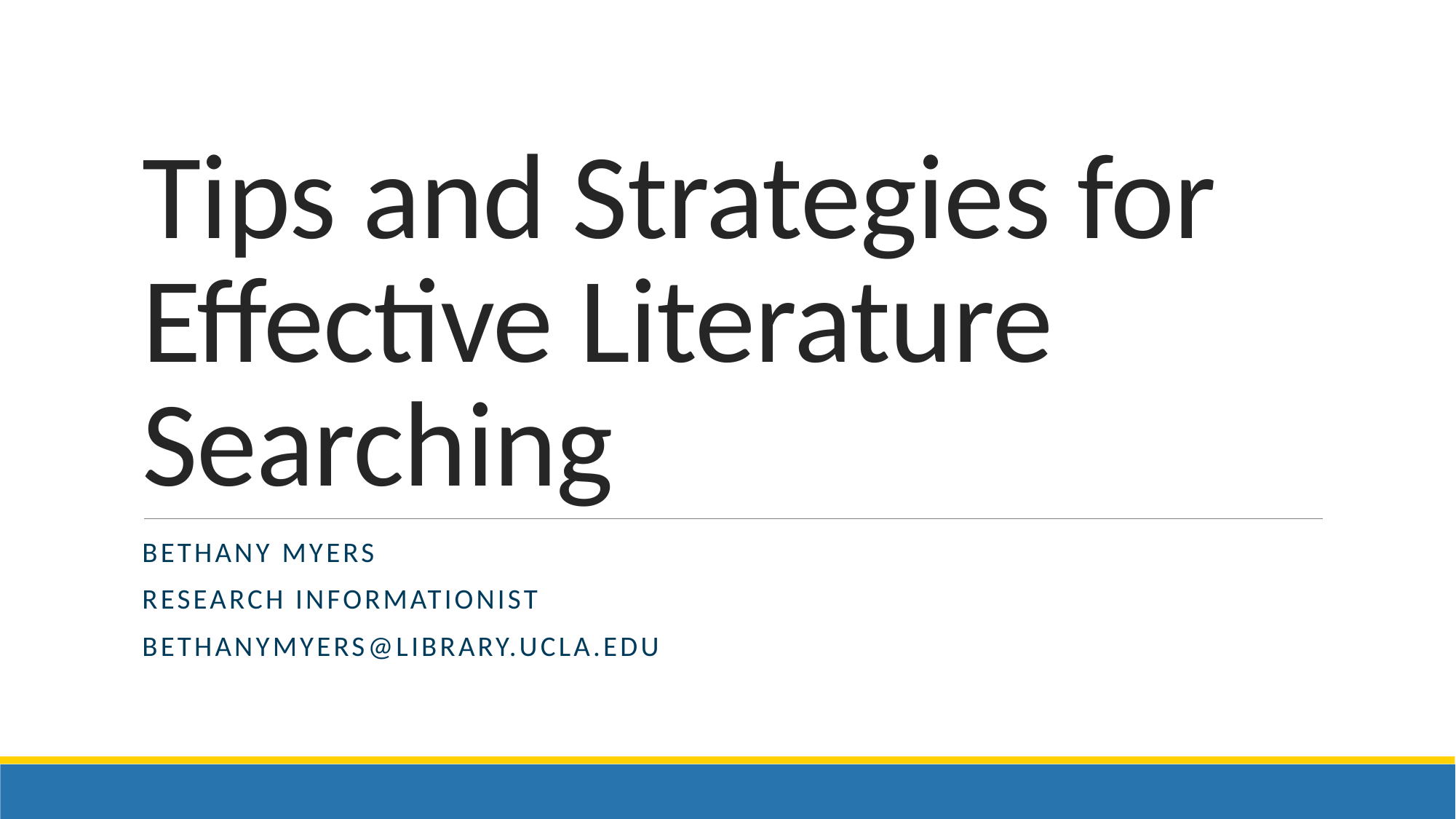

# Tips and Strategies for Effective Literature Searching
Bethany Myers
Research Informationist
bethanymyers@library.ucla.edu